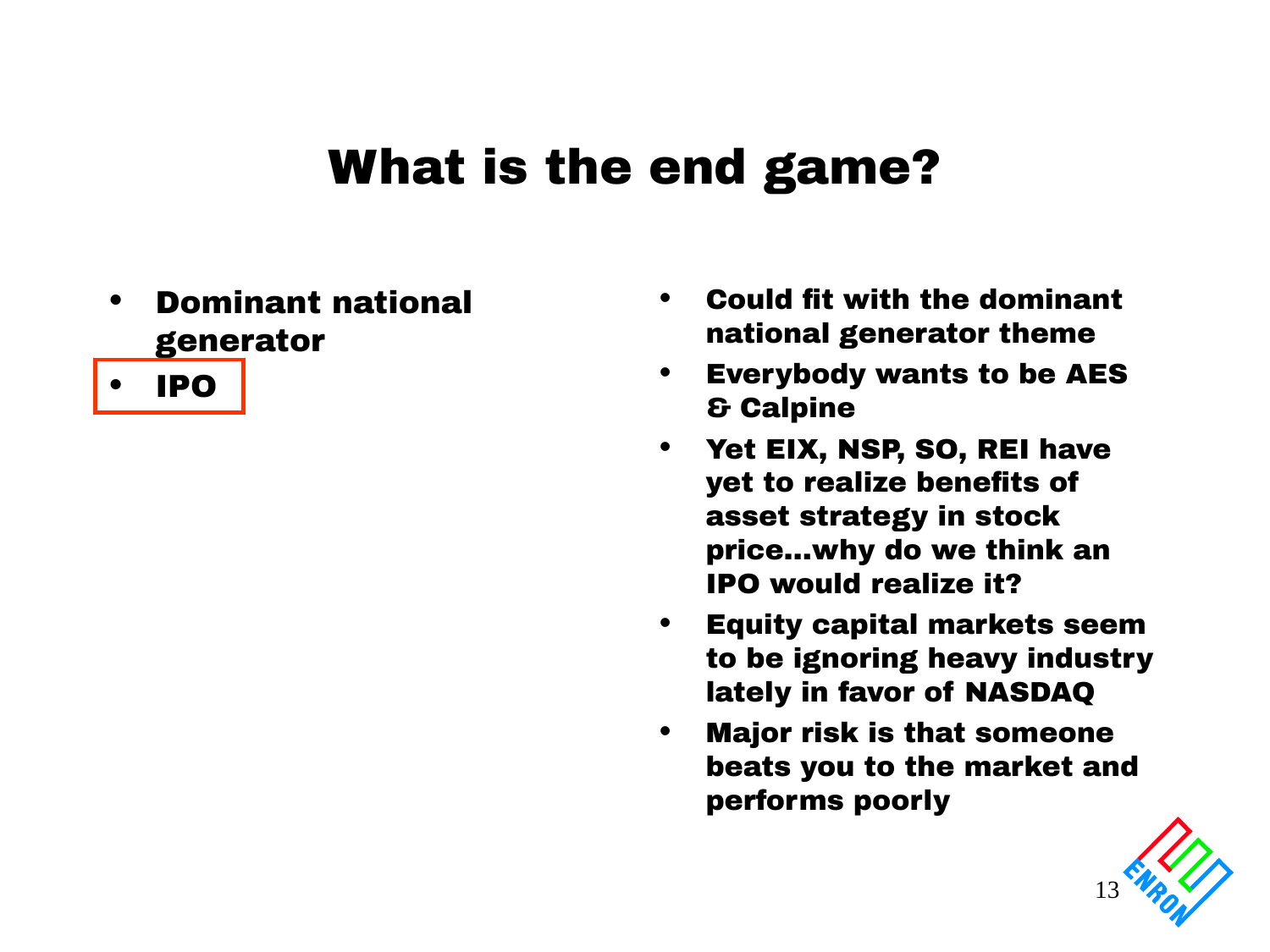

# What is the end game?
Dominant national generator
IPO
Could fit with the dominant national generator theme
Everybody wants to be AES & Calpine
Yet EIX, NSP, SO, REI have yet to realize benefits of asset strategy in stock price…why do we think an IPO would realize it?
Equity capital markets seem to be ignoring heavy industry lately in favor of NASDAQ
Major risk is that someone beats you to the market and performs poorly

13